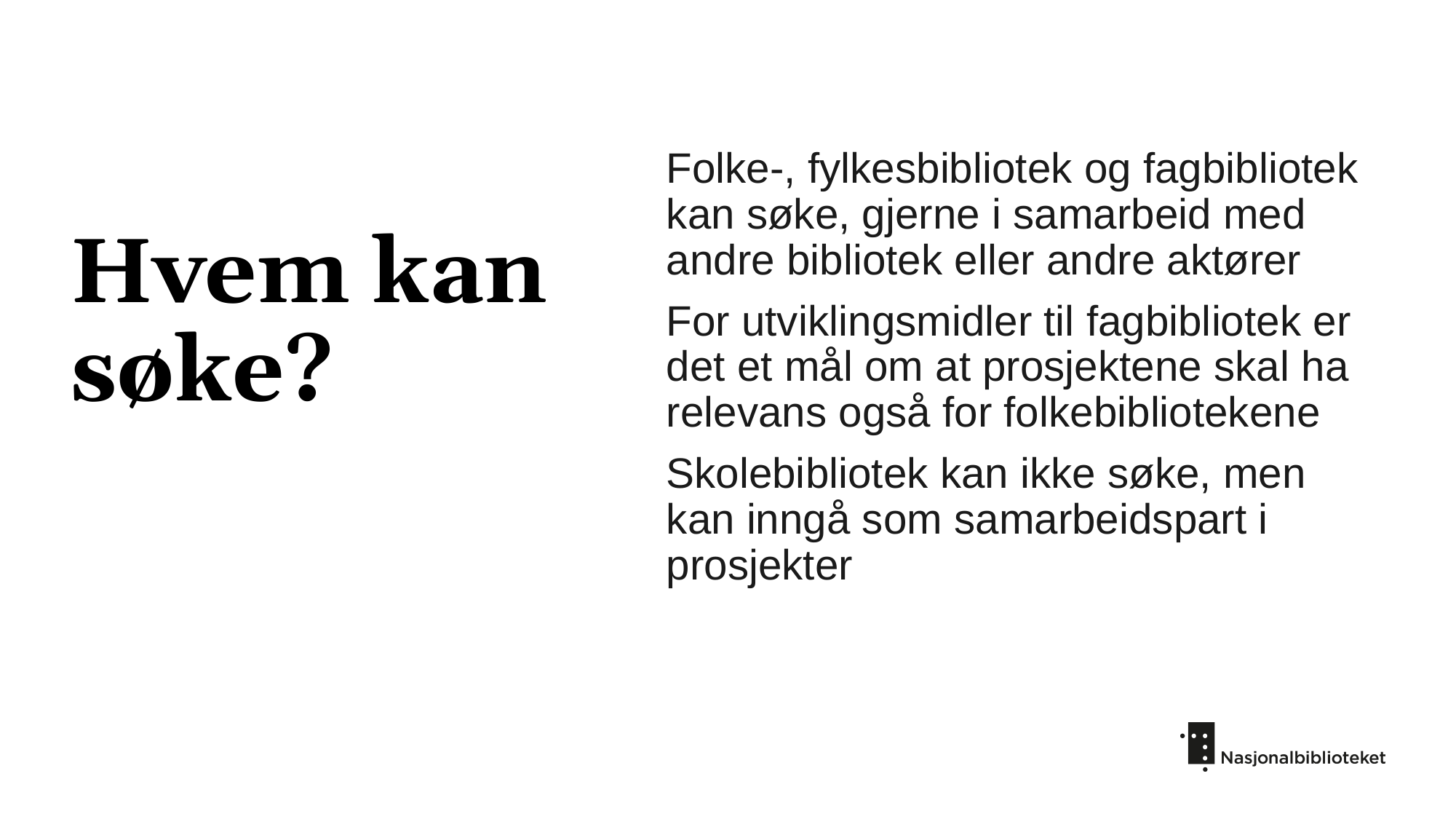

# Hvem kan søke?
Folke-, fylkesbibliotek og fagbibliotek kan søke, gjerne i samarbeid med andre bibliotek eller andre aktører
For utviklingsmidler til fagbibliotek er det et mål om at prosjektene skal ha relevans også for folkebibliotekene
Skolebibliotek kan ikke søke, men kan inngå som samarbeidspart i prosjekter